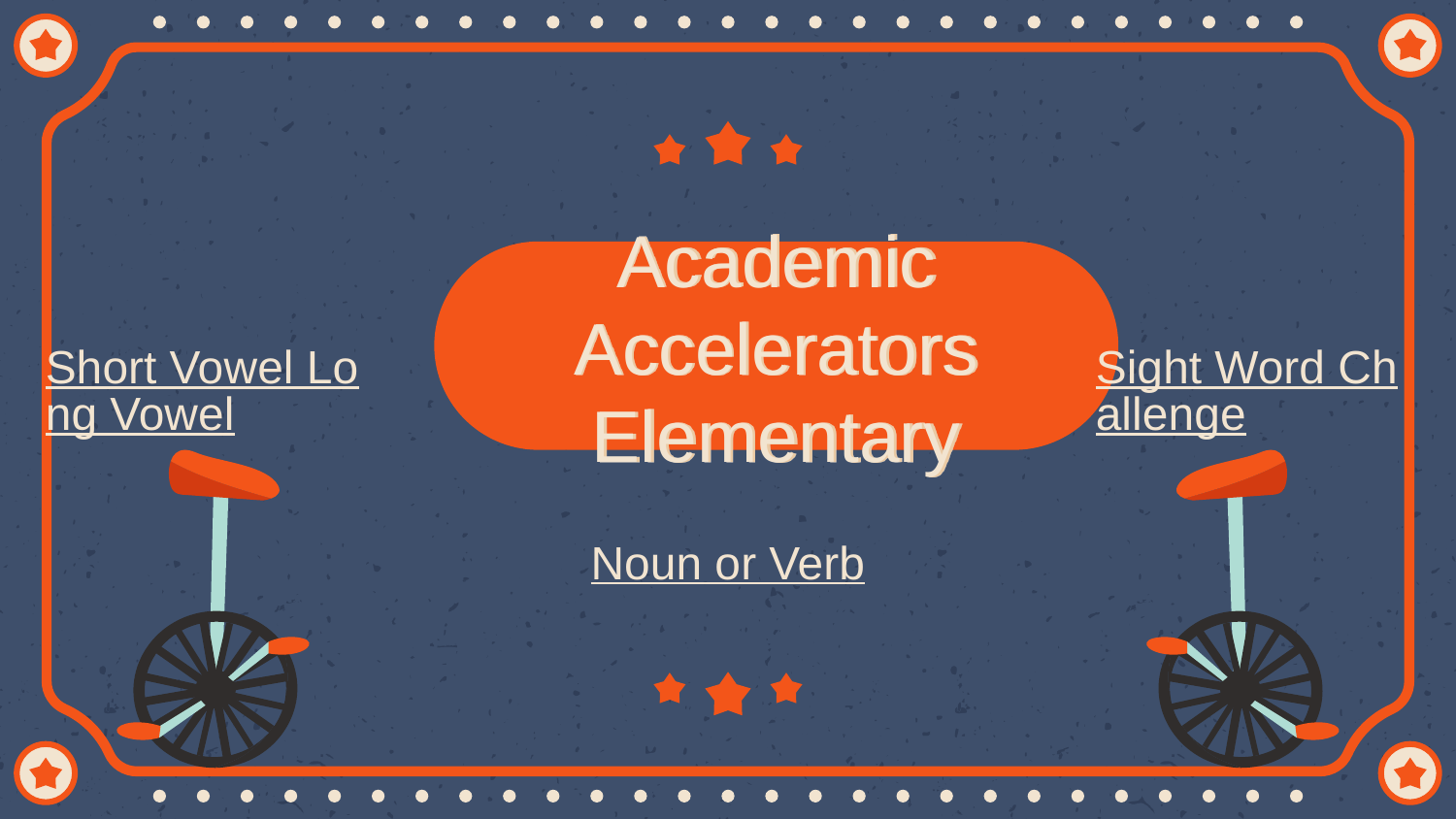

Academic Accelerators
Elementary
Short Vowel Long Vowel
Sight Word Challenge

Noun or Verb